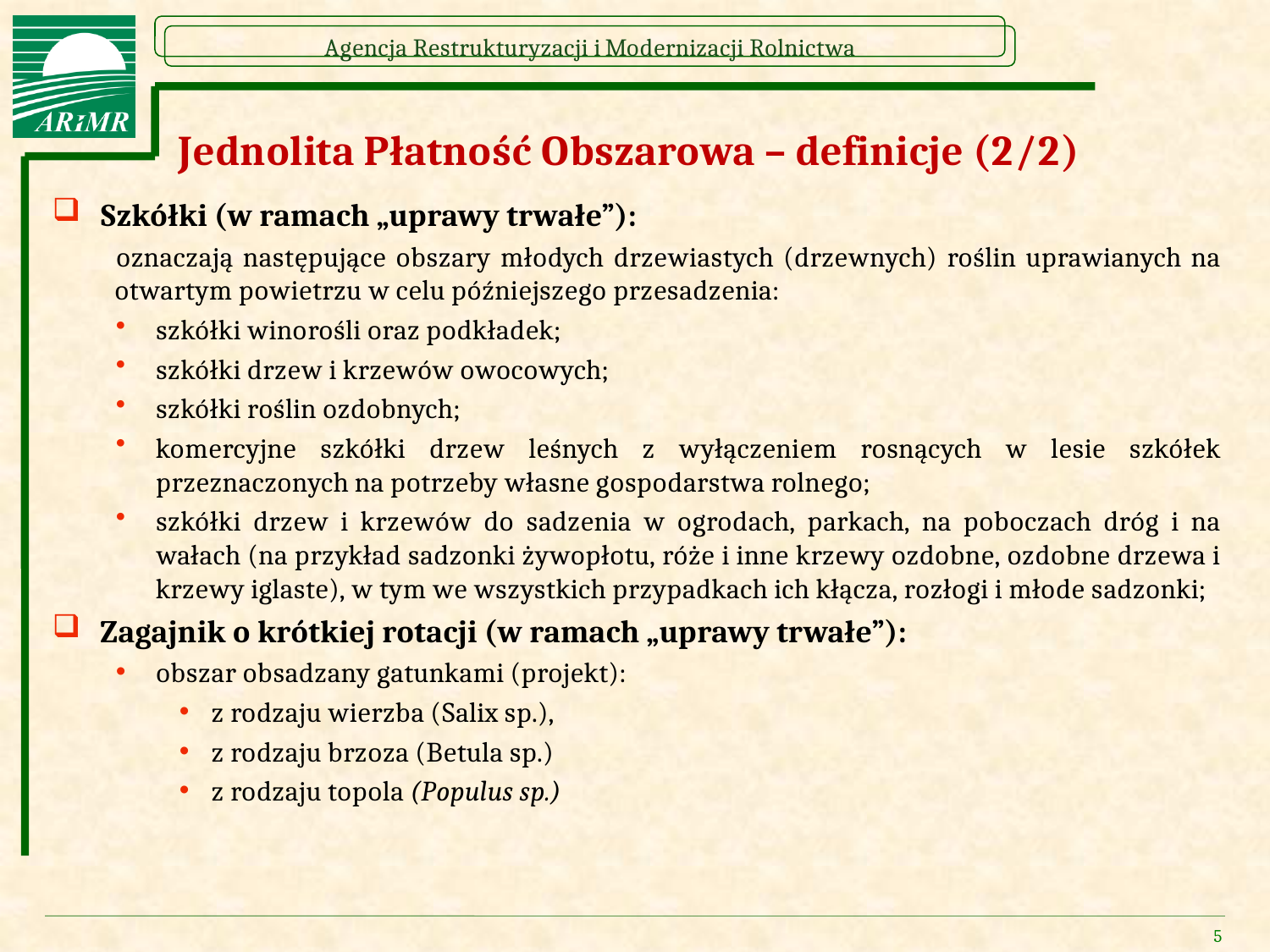

# Jednolita Płatność Obszarowa – definicje (2/2)
Szkółki (w ramach „uprawy trwałe”):
oznaczają następujące obszary młodych drzewiastych (drzewnych) roślin uprawianych na otwartym powietrzu w celu późniejszego przesadzenia:
szkółki winorośli oraz podkładek;
szkółki drzew i krzewów owocowych;
szkółki roślin ozdobnych;
komercyjne szkółki drzew leśnych z wyłączeniem rosnących w lesie szkółek przeznaczonych na potrzeby własne gospodarstwa rolnego;
szkółki drzew i krzewów do sadzenia w ogrodach, parkach, na poboczach dróg i na wałach (na przykład sadzonki żywopłotu, róże i inne krzewy ozdobne, ozdobne drzewa i krzewy iglaste), w tym we wszystkich przypadkach ich kłącza, rozłogi i młode sadzonki;
Zagajnik o krótkiej rotacji (w ramach „uprawy trwałe”):
obszar obsadzany gatunkami (projekt):
z rodzaju wierzba (Salix sp.),
z rodzaju brzoza (Betula sp.)
z rodzaju topola (Populus sp.)

5